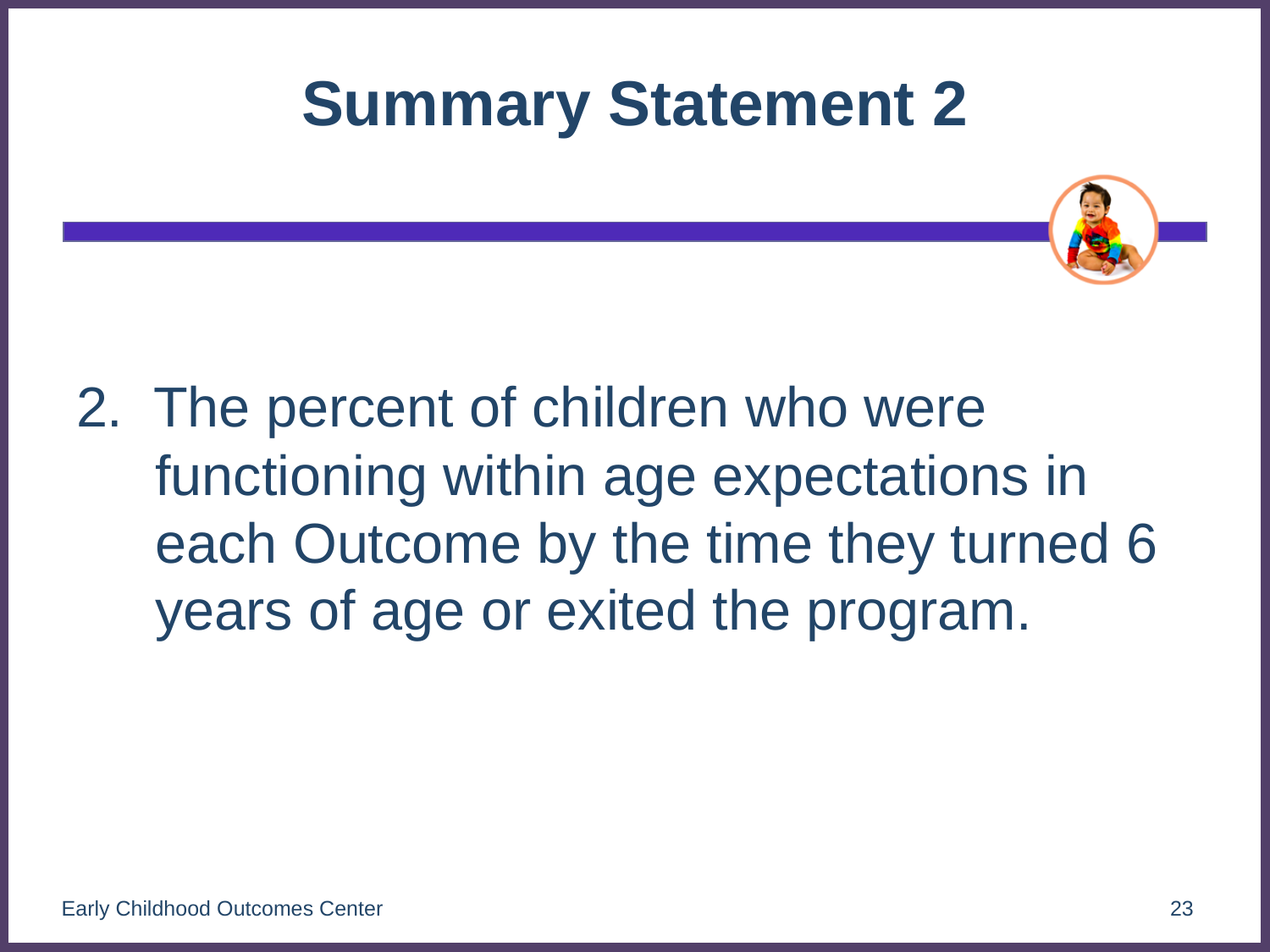

# Summary Statement 2

2.  The percent of children who were functioning within age expectations in each Outcome by the time they turned 6 years of age or exited the program.
Early Childhood Outcomes Center
23